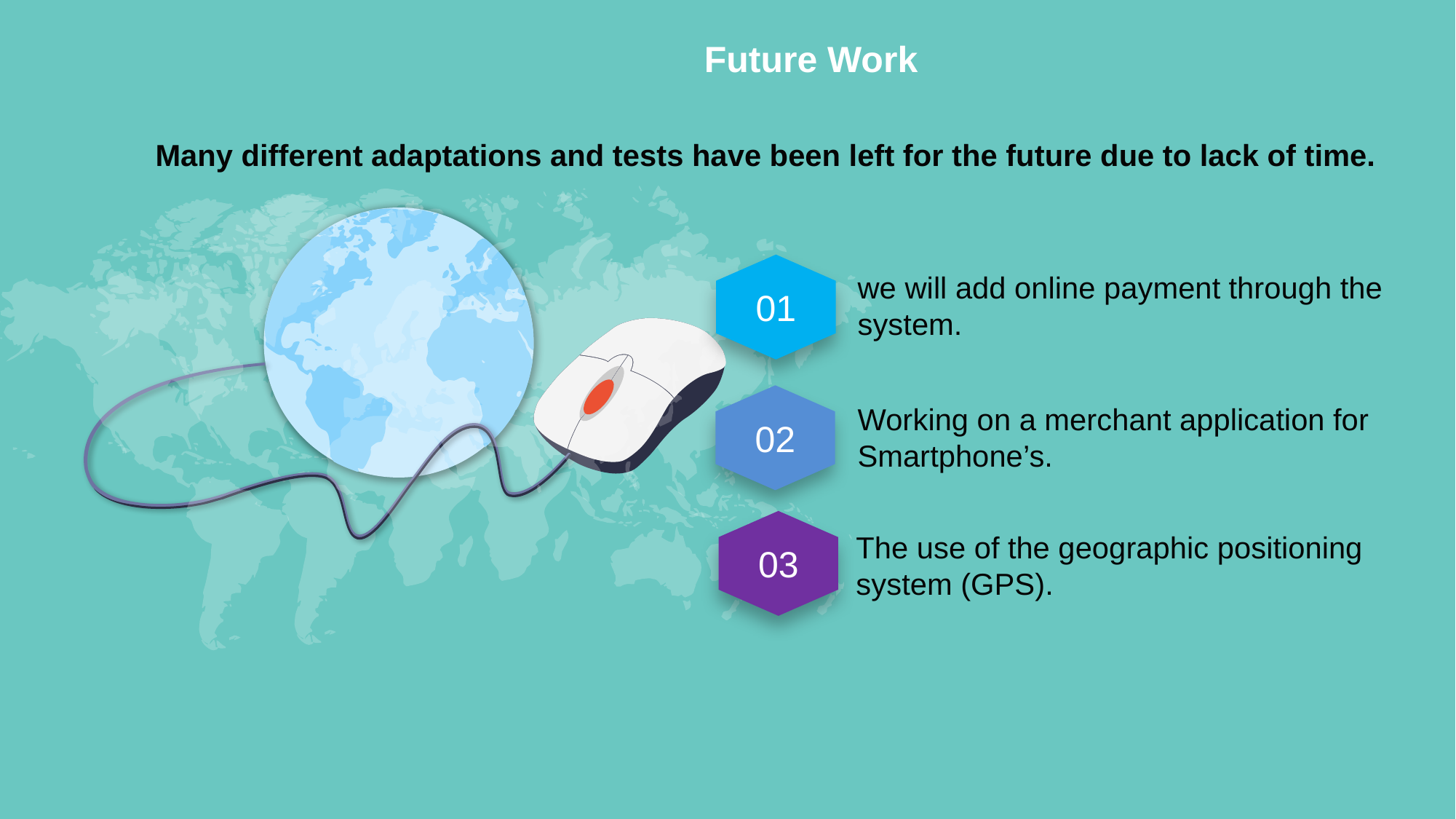

Future Work
Many different adaptations and tests have been left for the future due to lack of time.

01
we will add online payment through the system.
02
Working on a merchant application for Smartphone’s.
03
The use of the geographic positioning system (GPS).